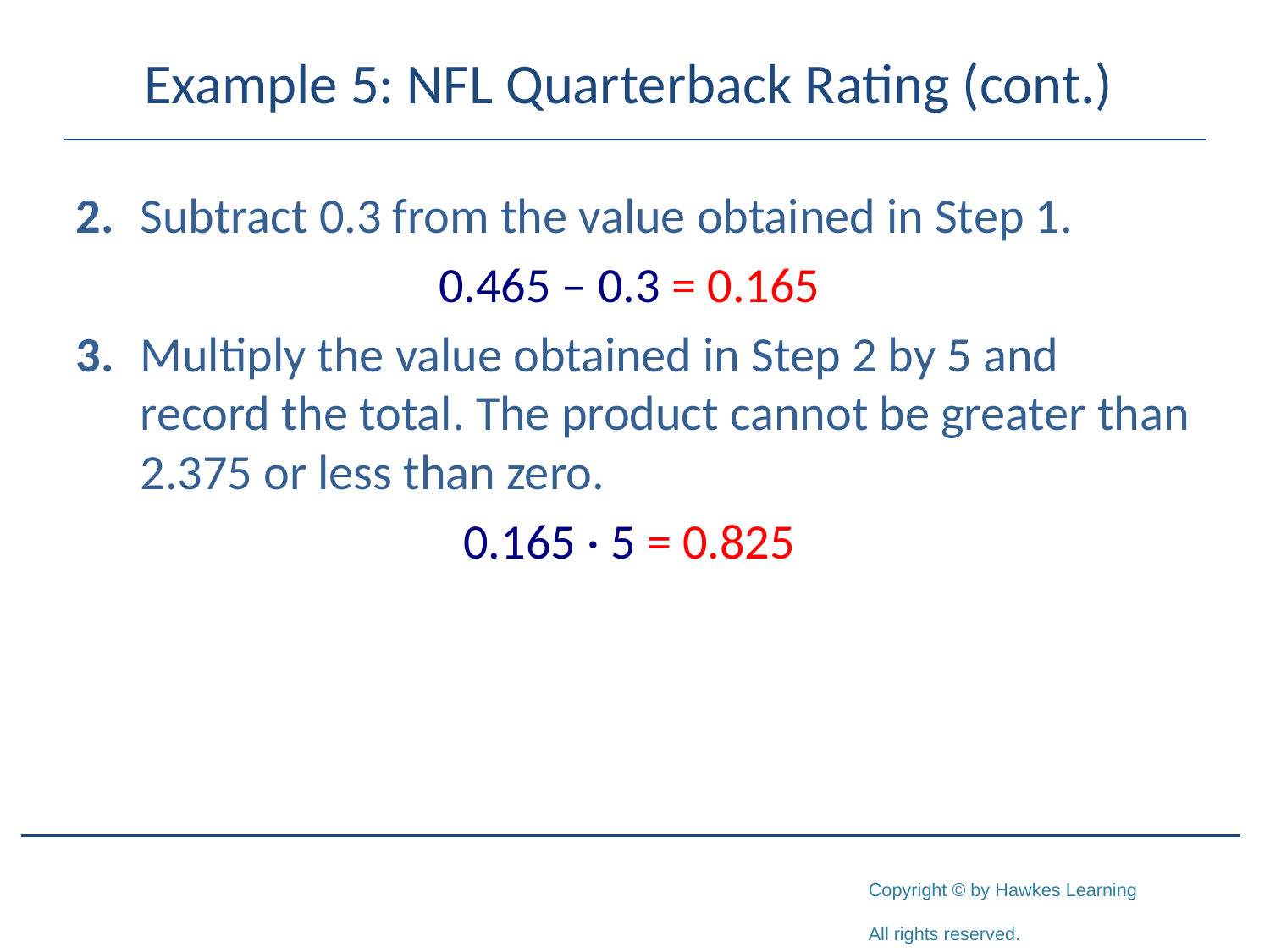

# Example 5: NFL Quarterback Rating (cont.)
2.	Subtract 0.3 from the value obtained in Step 1.
0.465 – 0.3 = 0.165
3.	Multiply the value obtained in Step 2 by 5 and record the total. The product cannot be greater than 2.375 or less than zero.
0.165 · 5 = 0.825